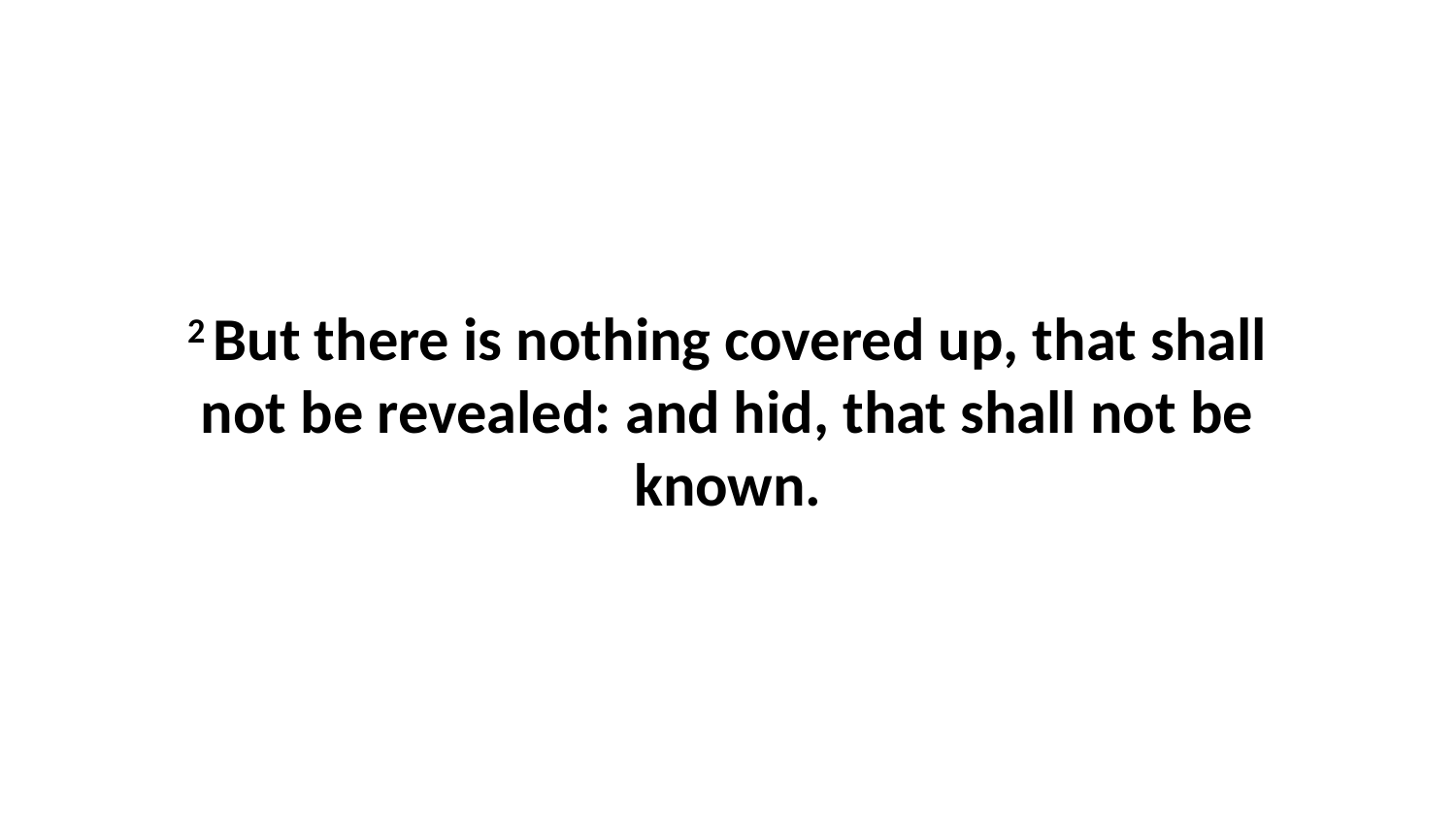

2 But there is nothing covered up, that shall not be revealed: and hid, that shall not be known.